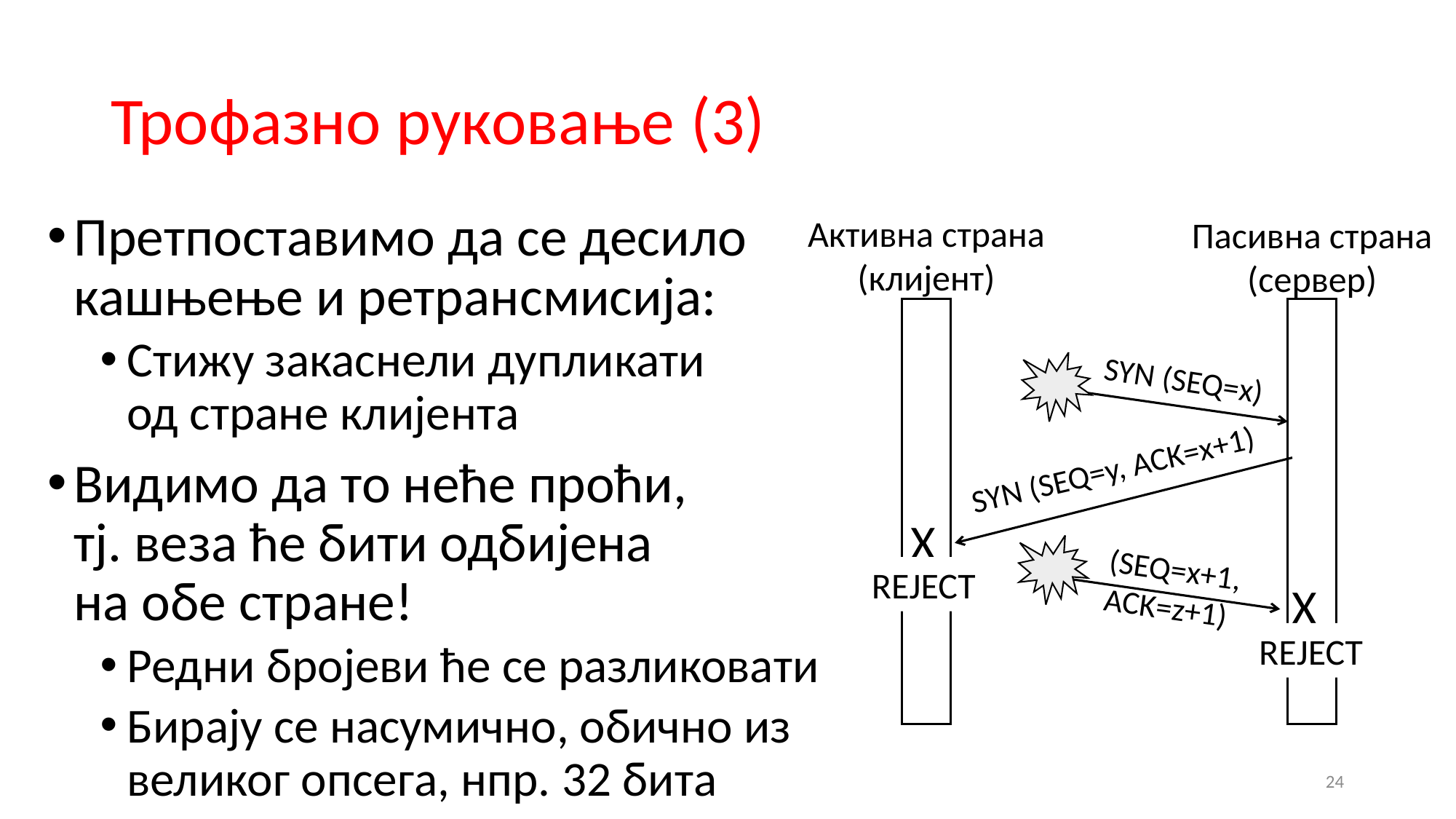

# Трофазно руковање (3)
Претпоставимо да се десило кашњење и ретрансмисија:
Стижу закаснели дупликати
од стране клијента
Видимо да то неће проћи,
тј. веза ће бити одбијена
на обе стране!
Редни бројеви ће се разликовати
Бирају се насумично, обично из великог опсега, нпр. 32 бита

Активна страна
(клијент)
Пасивна страна
(сервер)

SYN (SEQ=x)
SYN (SEQ=y, ACK=x+1)
X

(SEQ=x+1,
ACK=z+1)
REJECT
X
REJECT
24